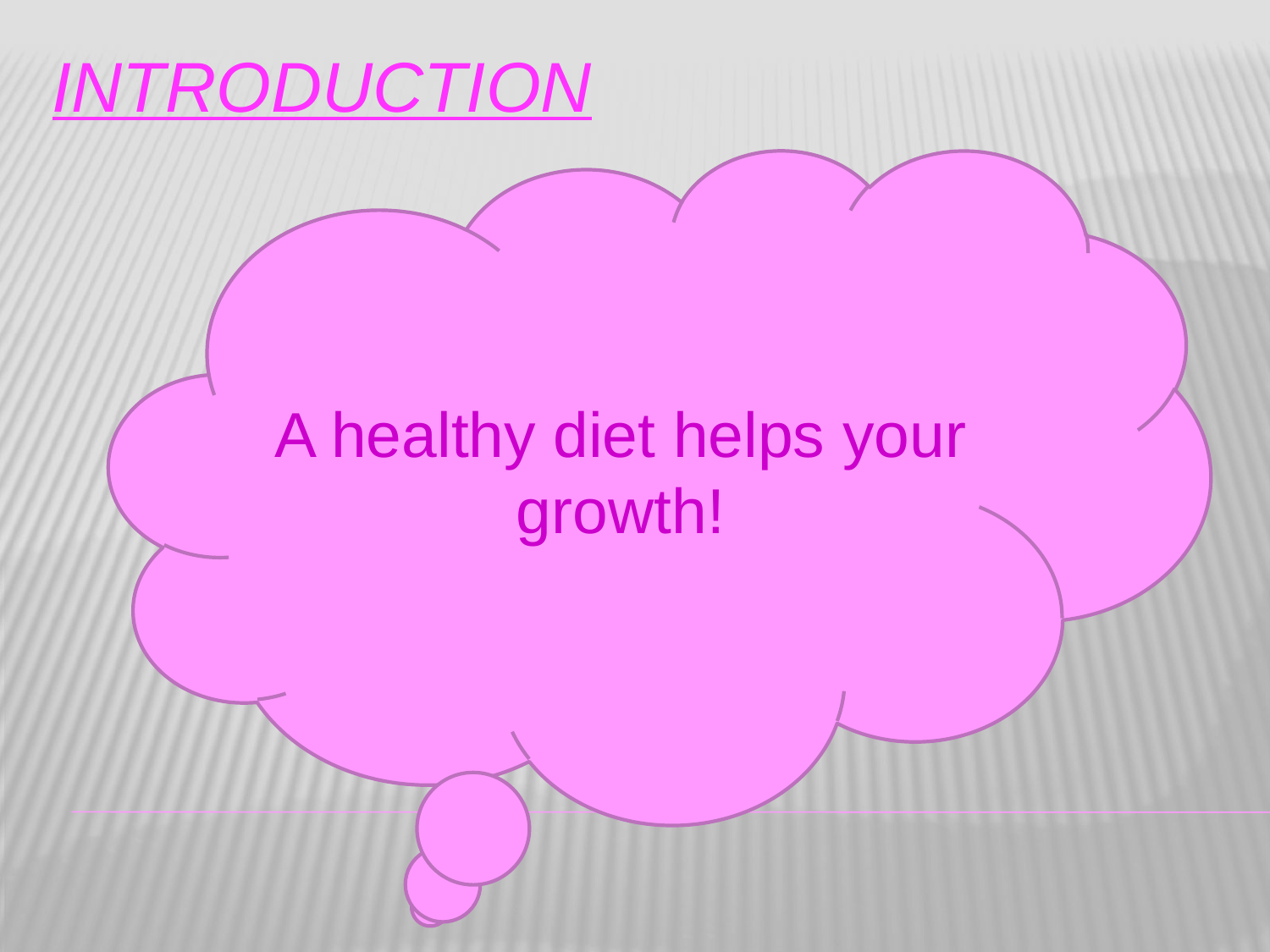

# introduction
A healthy diet helps your growth!